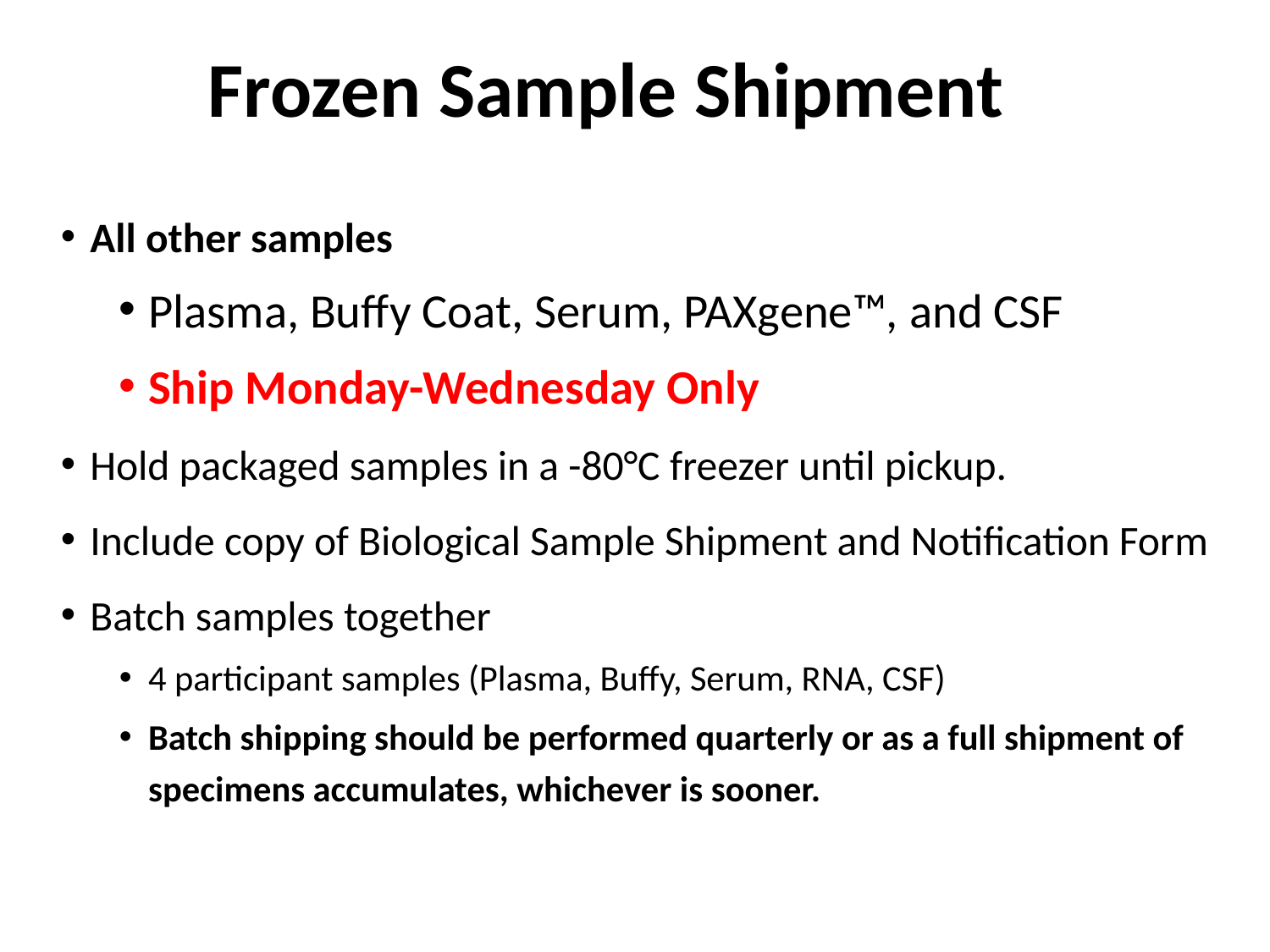

# Frozen Sample Shipment
All other samples
Plasma, Buffy Coat, Serum, PAXgene™, and CSF
Ship Monday-Wednesday Only
Hold packaged samples in a -80°C freezer until pickup.
Include copy of Biological Sample Shipment and Notification Form
Batch samples together
4 participant samples (Plasma, Buffy, Serum, RNA, CSF)
Batch shipping should be performed quarterly or as a full shipment of specimens accumulates, whichever is sooner.